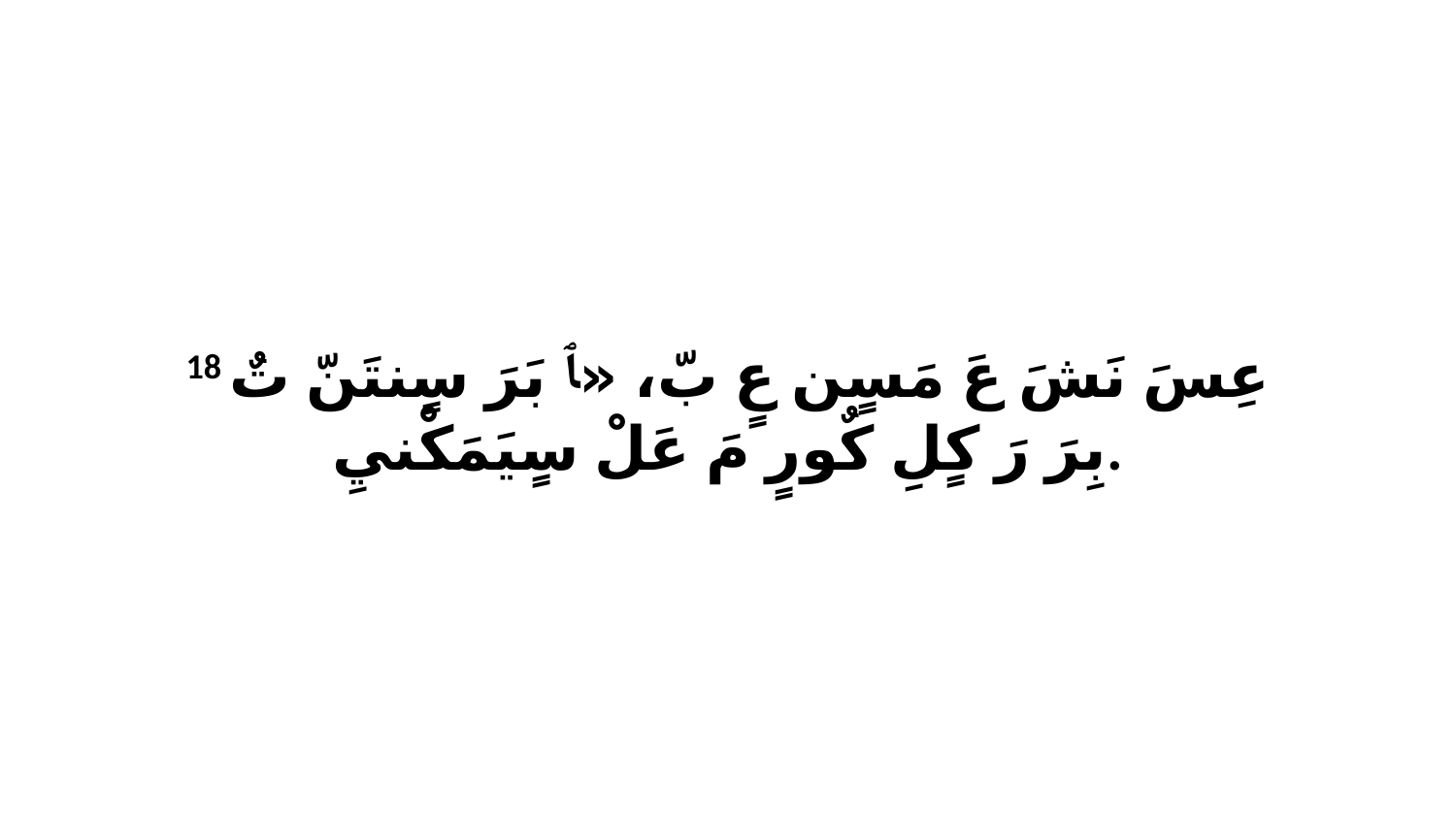

18 عِسَ نَشَ عَ مَسٍن عٍ بّ، «ﭑ بَرَ سٍنتَنّ تٌ بِرَ رَ كٍلِ كٌورٍ مَ عَلْ سٍيَمَكْنيِ.